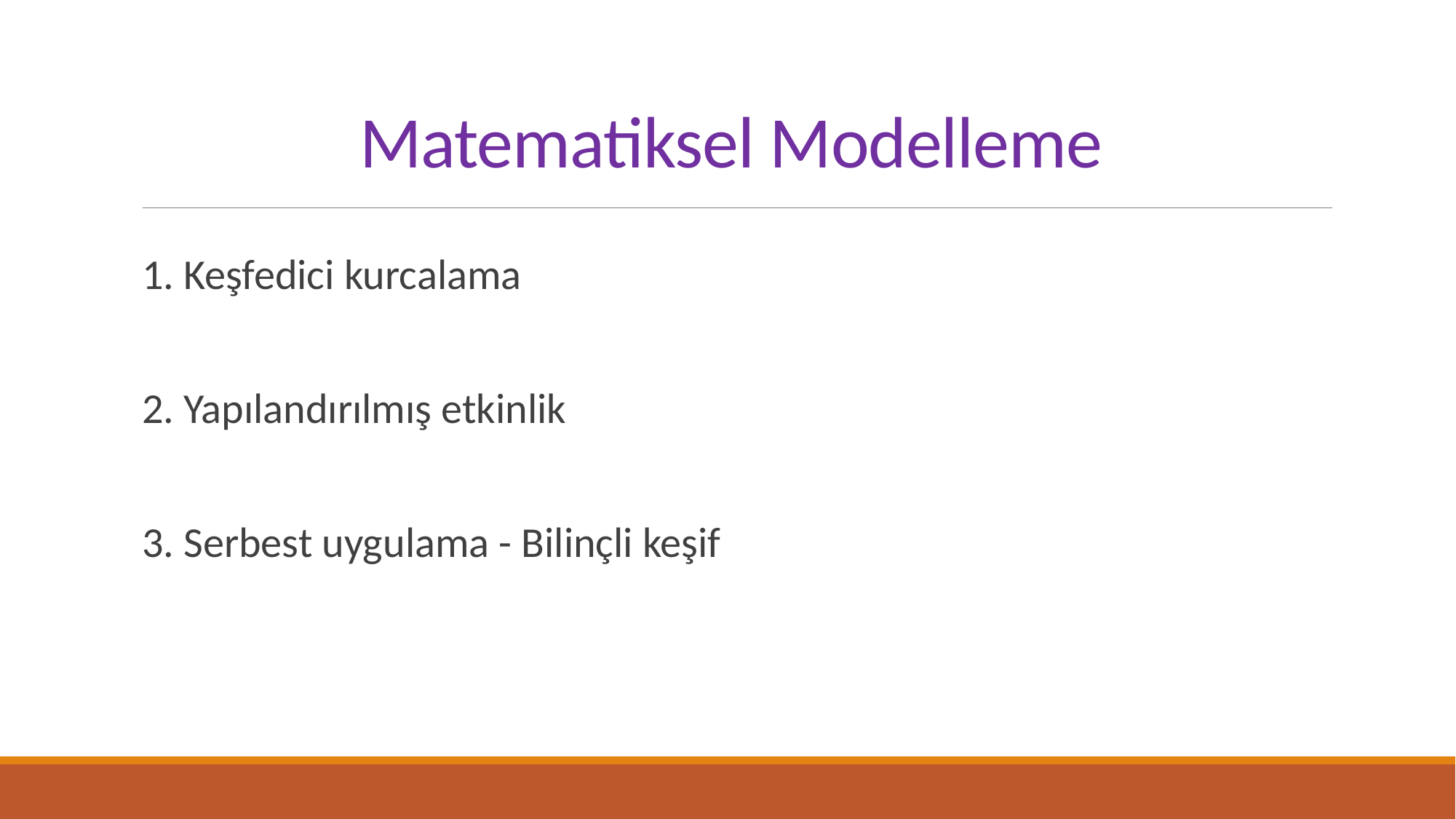

# Matematiksel Modelleme
1. Keşfedici kurcalama

2. Yapılandırılmış etkinlik

3. Serbest uygulama - Bilinçli keşif